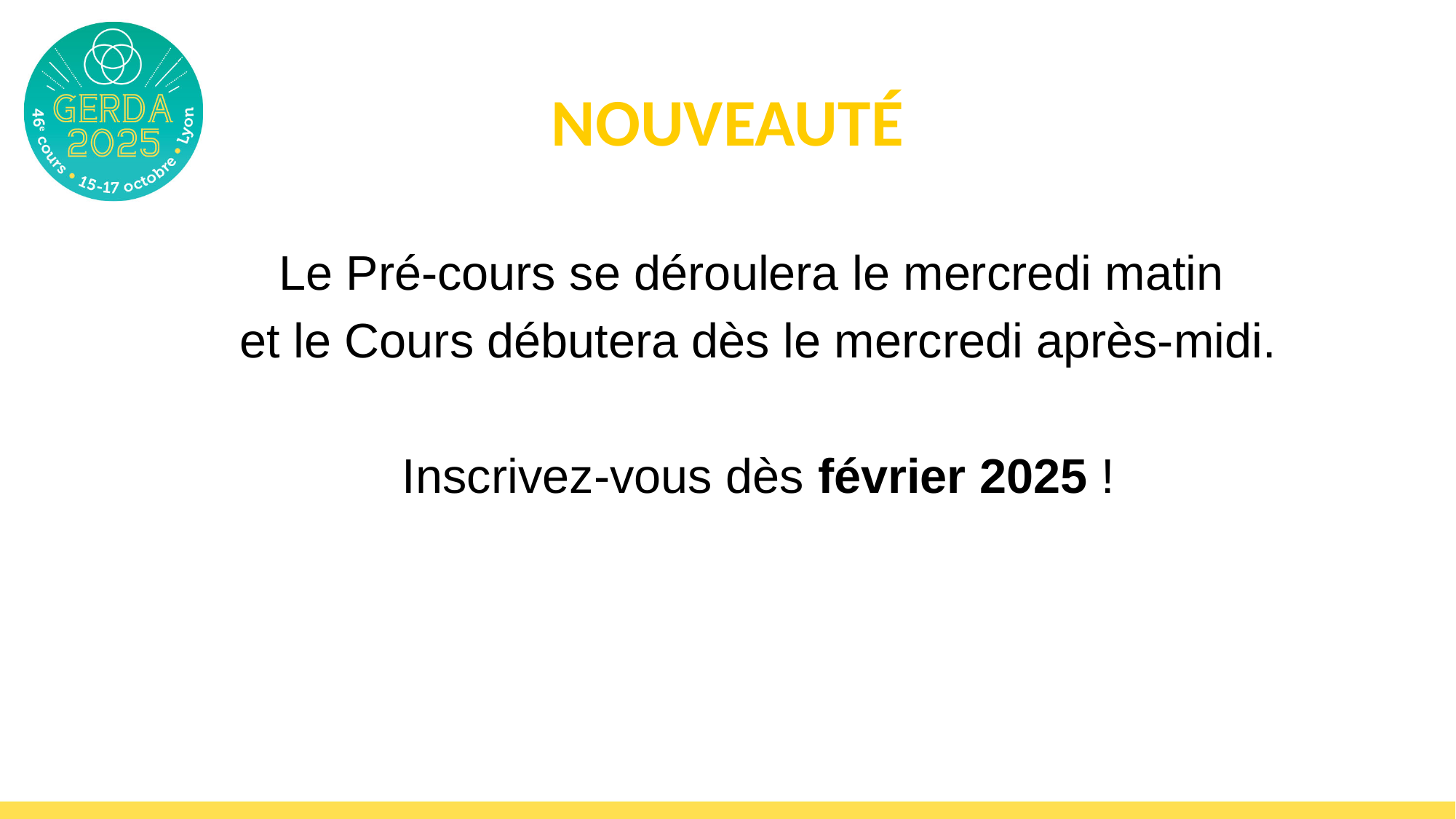

NOUVEAUTÉ
Le Pré-cours se déroulera le mercredi matin
et le Cours débutera dès le mercredi après-midi.

Inscrivez-vous dès février 2025 !